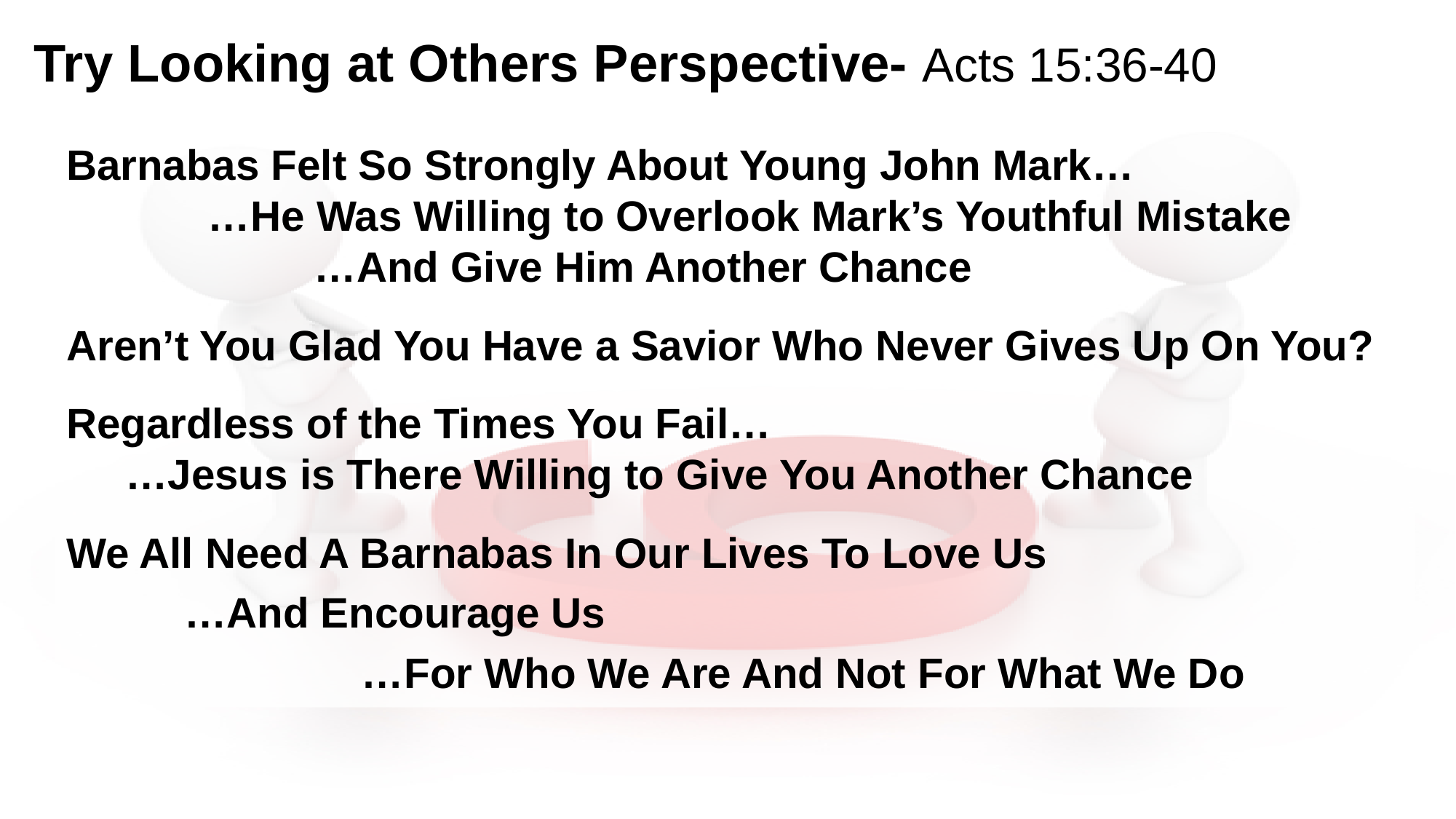

# Try Looking at Others Perspective- Acts 15:36-40
Barnabas Felt So Strongly About Young John Mark…
            …He Was Willing to Overlook Mark’s Youthful Mistake
                     …And Give Him Another Chance
Aren’t You Glad You Have a Savior Who Never Gives Up On You?
Regardless of the Times You Fail…
     …Jesus is There Willing to Give You Another Chance
We All Need A Barnabas In Our Lives To Love Us
          …And Encourage Us
                         …For Who We Are And Not For What We Do